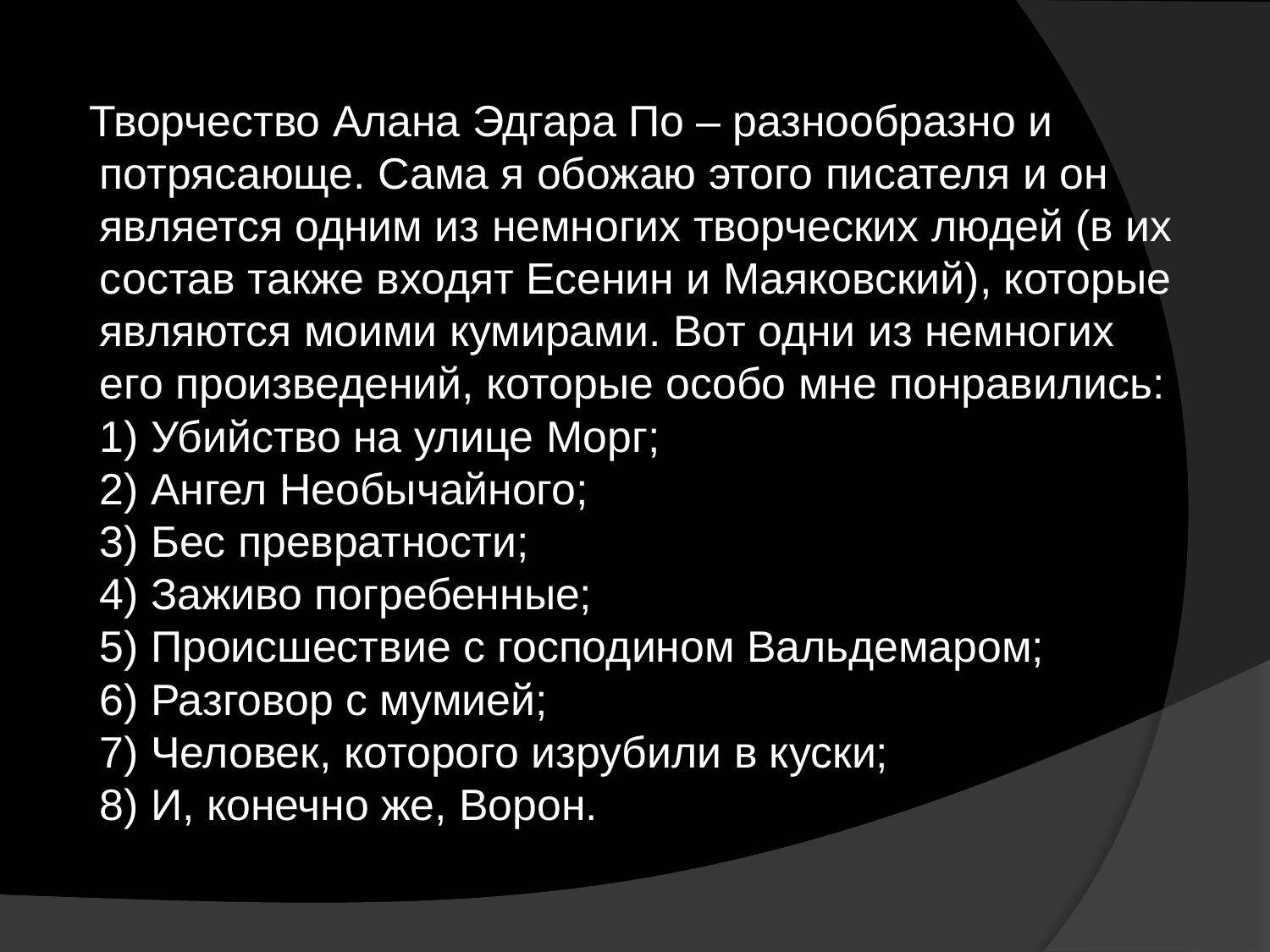

Творчество Алана Эдгара По – разнообразно и потрясающе. Сама я обожаю этого писателя и он является одним из немногих творческих людей (в их состав также входят Есенин и Маяковский), которые являются моими кумирами. Вот одни из немногих его произведений, которые особо мне понравились:
1) Убийство на улице Морг;
2) Ангел Необычайного;
3) Бес превратности;
4) Заживо погребенные;
5) Происшествие с господином Вальдемаром;
6) Разговор с мумией;
7) Человек, которого изрубили в куски;
8) И, конечно же, Ворон.
#